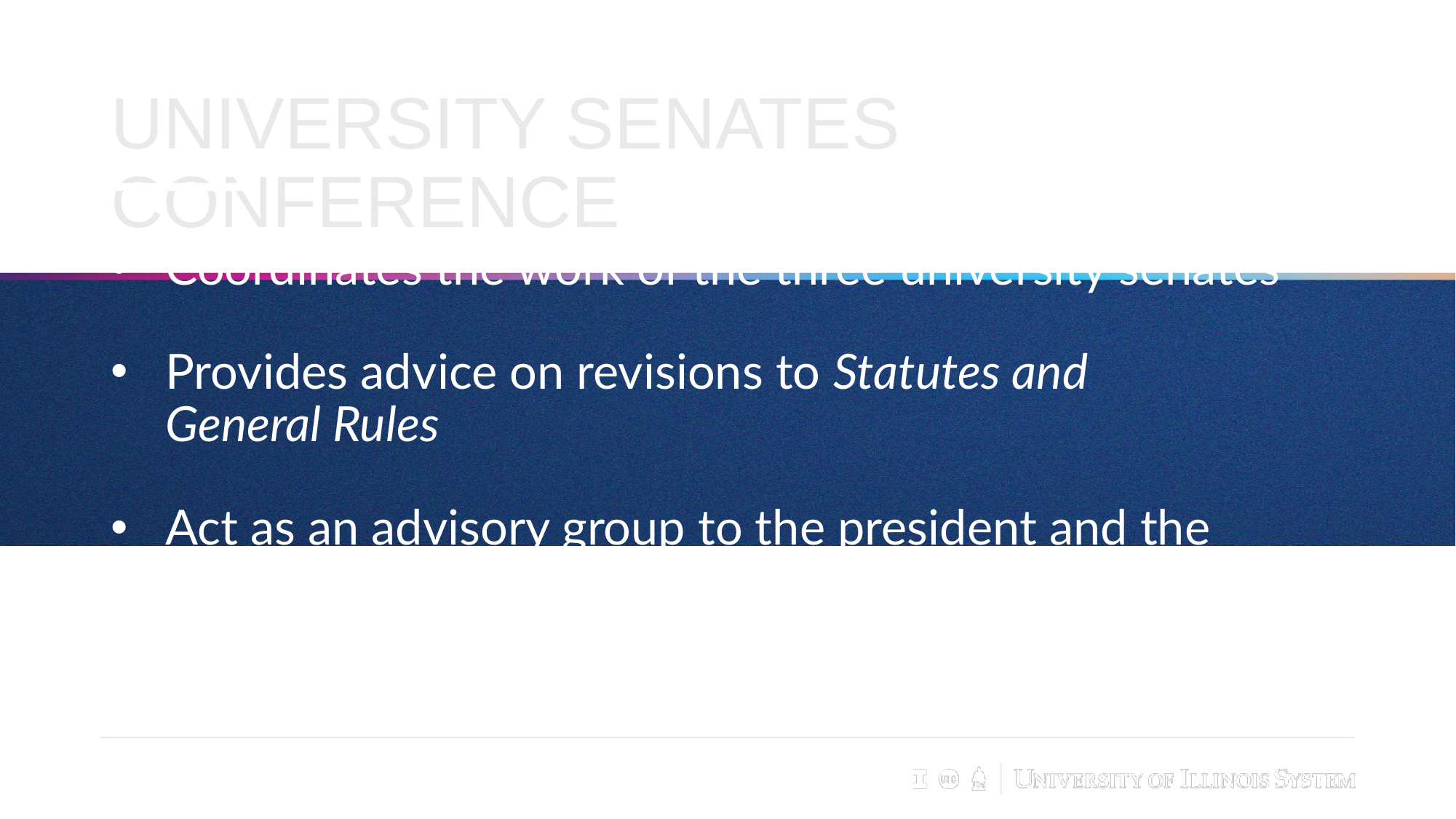

# University senates conference

Coordinates the work of the three university senates
Provides advice on revisions to Statutes and
General Rules
Act as an advisory group to the president and the Board of Trustees (through the President)